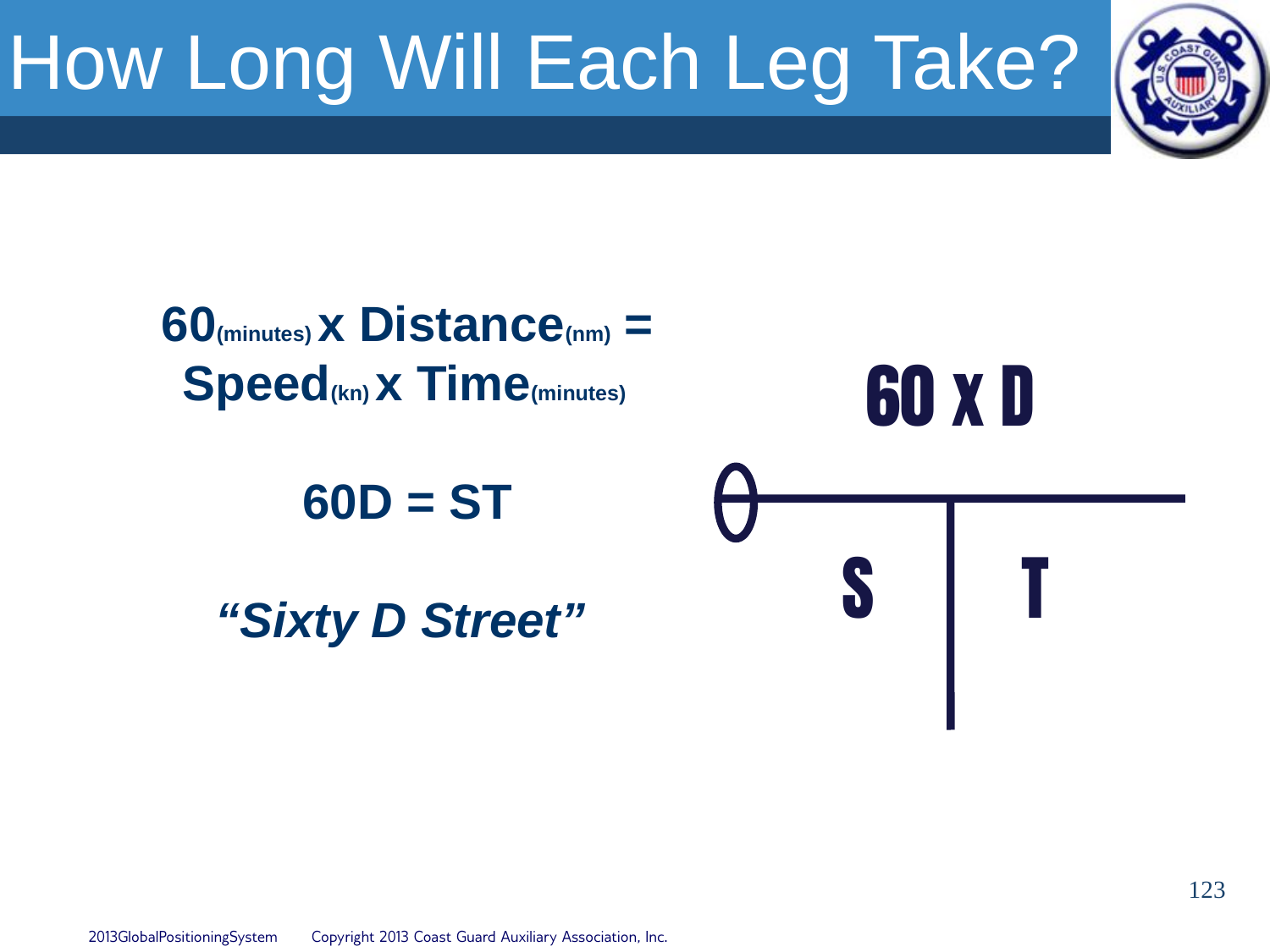

# How Long Will Each Leg Take?

60(minutes) x Distance(nm) = Speed(kn) x Time(minutes)

60D = ST

“Sixty D Street”

60 x D

S
T
123